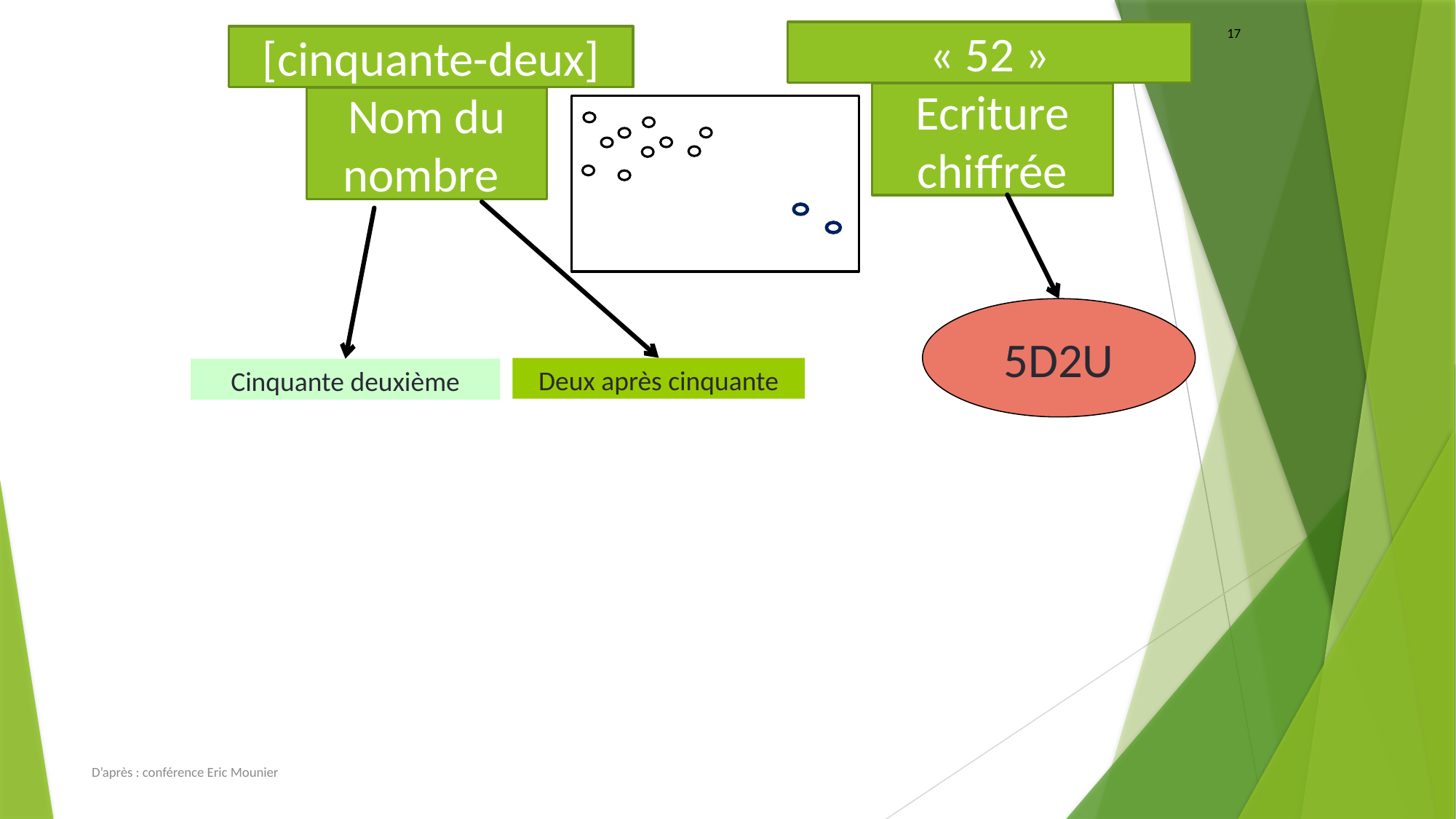

17
« 52 »
[cinquante-deux]
Ecriture chiffrée
Nom du nombre

5D2U
Deux après cinquante
Cinquante deuxième
D’après : conférence Eric Mounier